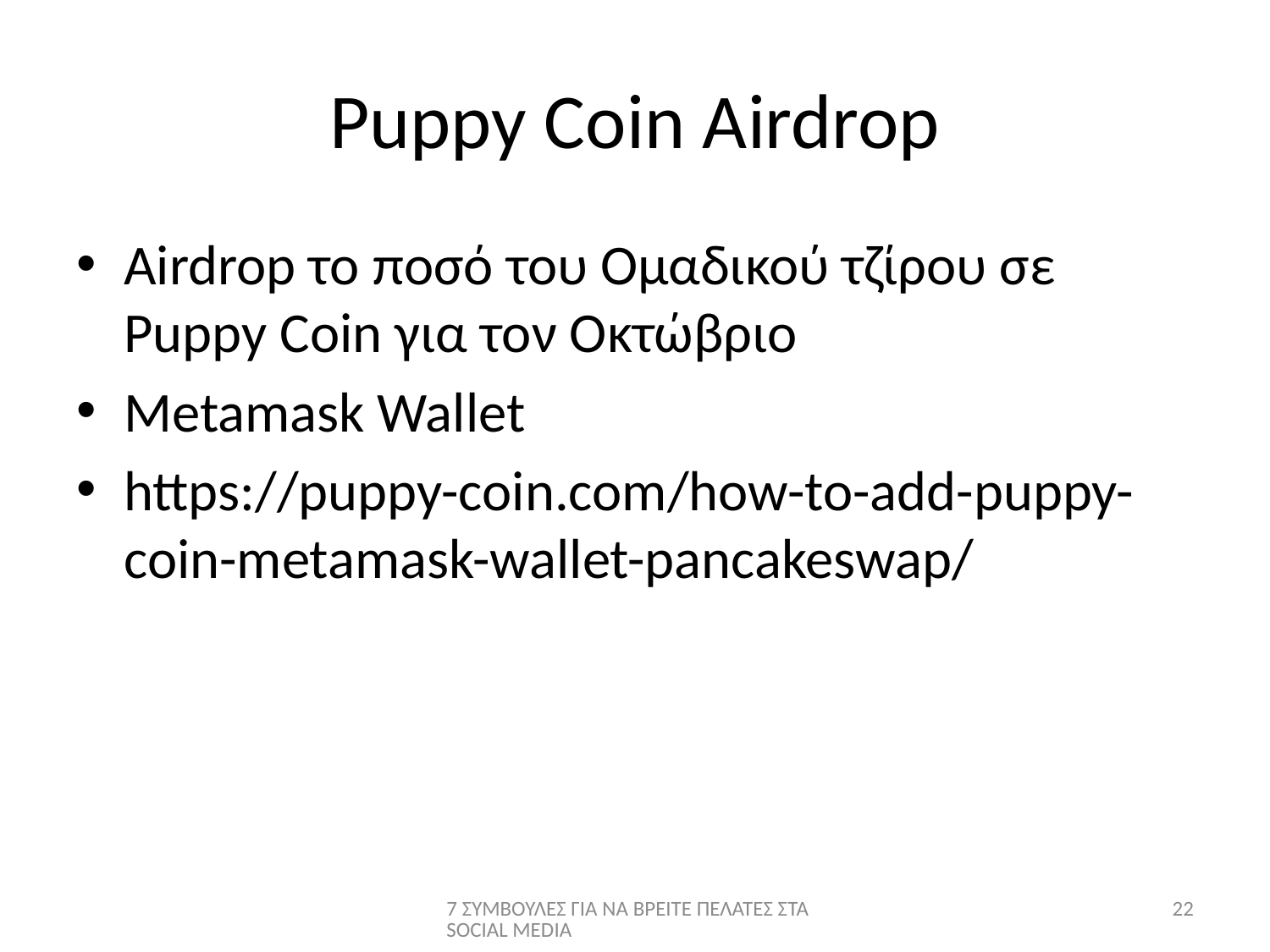

# Puppy Coin Airdrop
Airdrop το ποσό του Ομαδικού τζίρου σε Puppy Coin για τον Οκτώβριο
Metamask Wallet
https://puppy-coin.com/how-to-add-puppy-coin-metamask-wallet-pancakeswap/
7 ΣΥΜΒΟΥΛΕΣ ΓΙΑ ΝΑ ΒΡΕΙΤΕ ΠΕΛΑΤΕΣ ΣΤΑ SOCIAL MEDIA
22